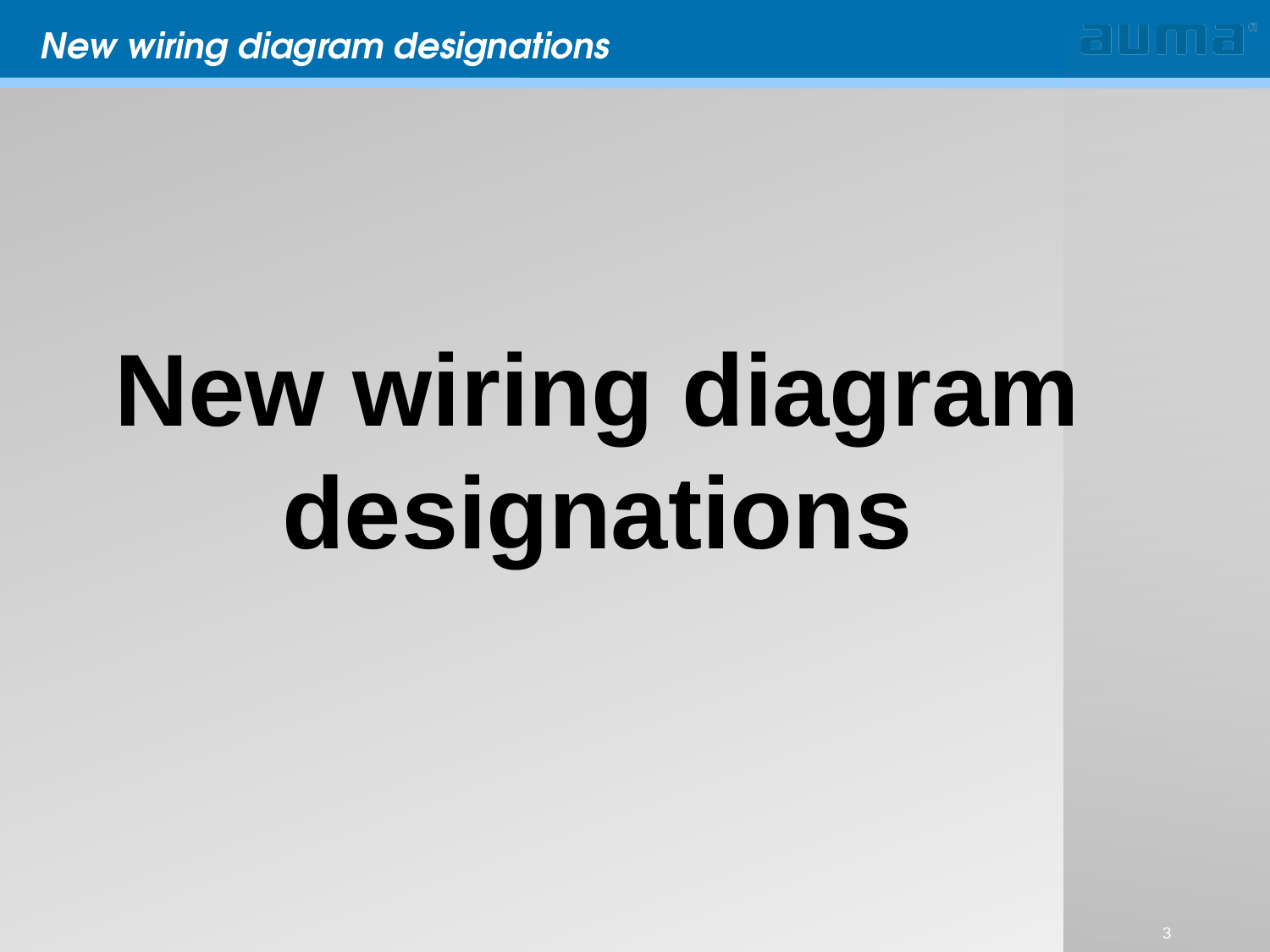

New wiring diagram designations
New wiring diagram designations
3